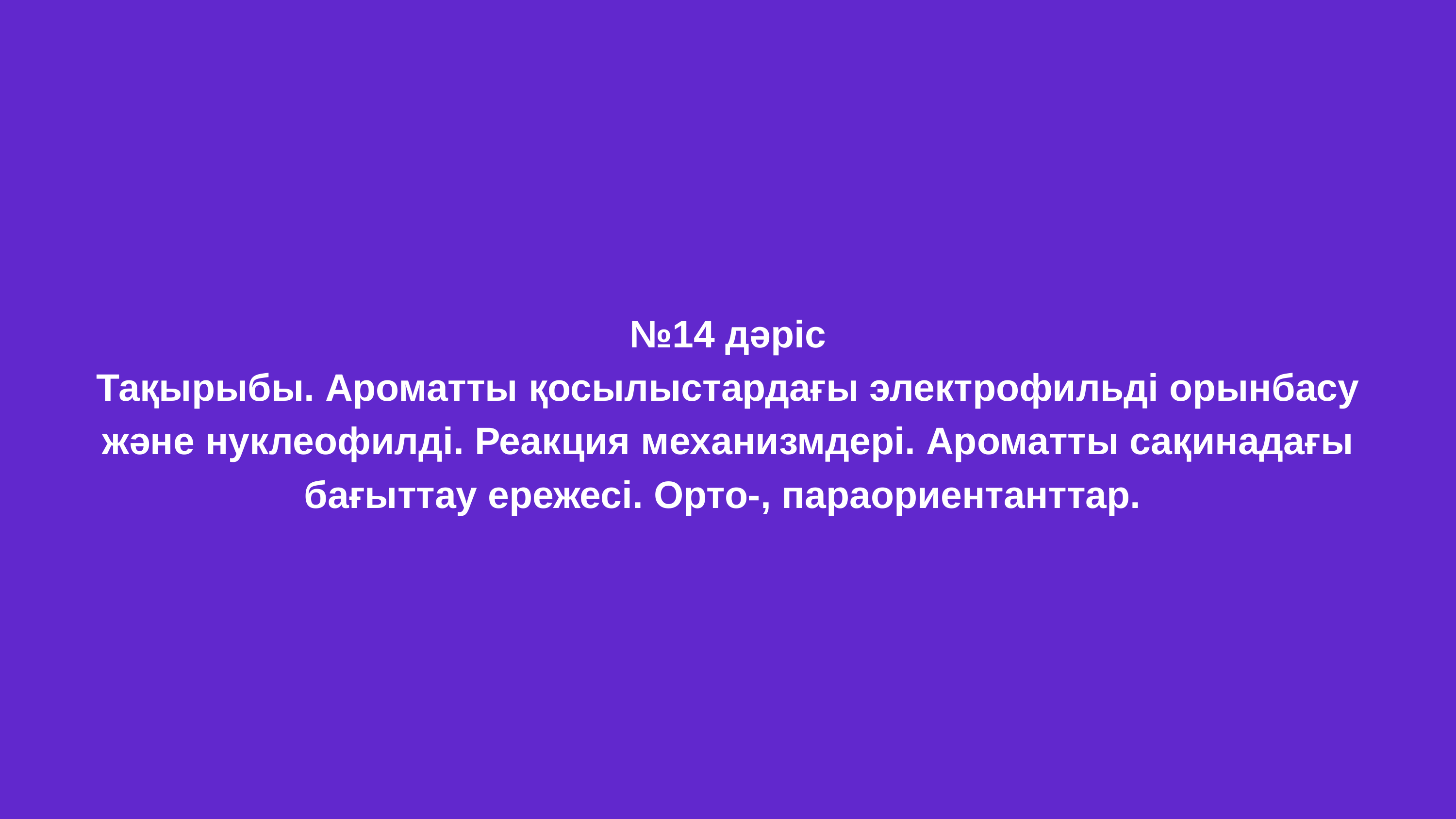

№14 дәріс
Тақырыбы. Ароматты қосылыстардағы электрофильді орынбасу және нуклеофилді. Реакция механизмдері. Ароматты сақинадағы бағыттау ережесі. Орто-, параориентанттар.